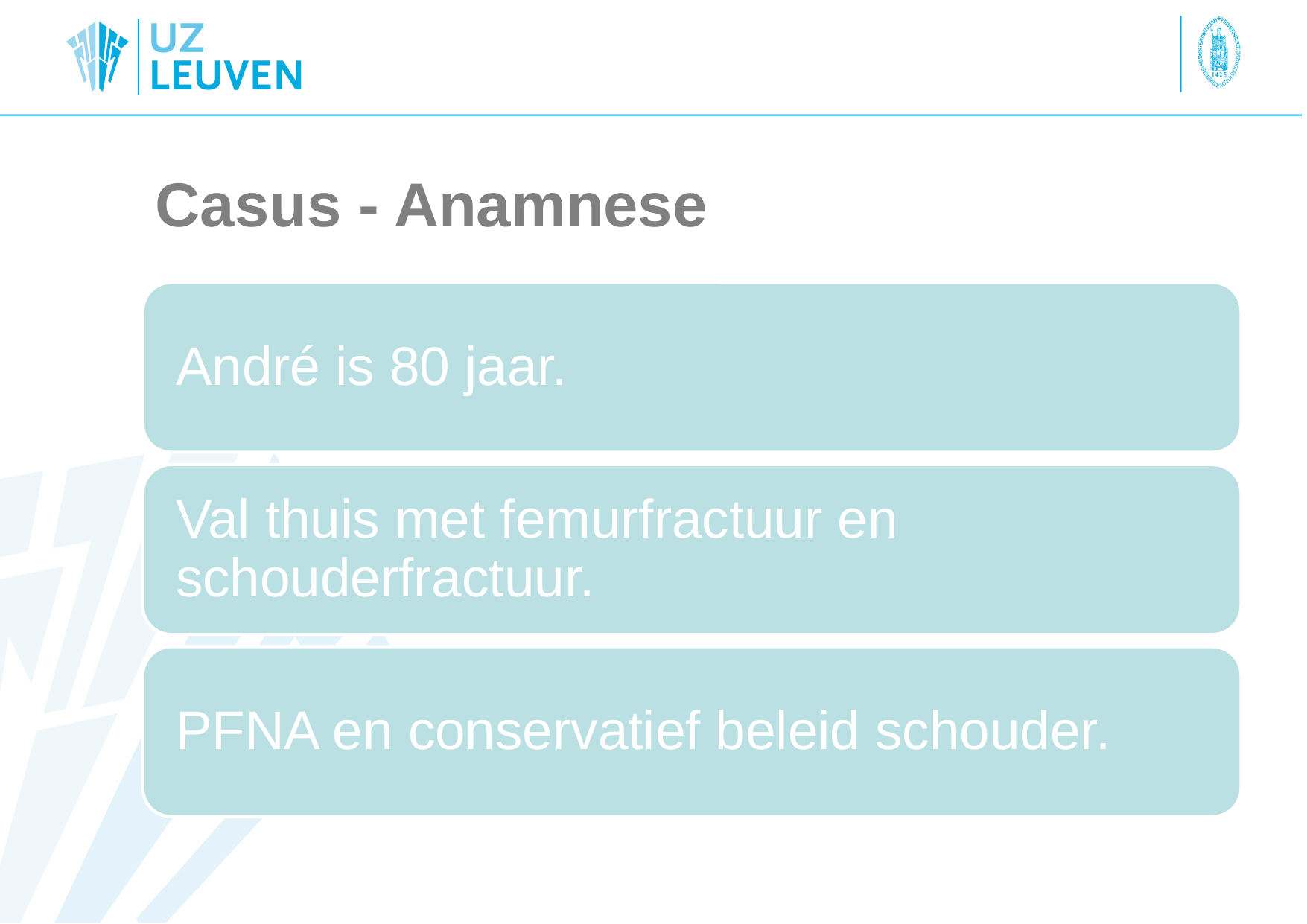

# Casus - Anamnese
André is 80 jaar.
Val thuis met femurfractuur en schouderfractuur.
PFNA en conservatief beleid schouder.